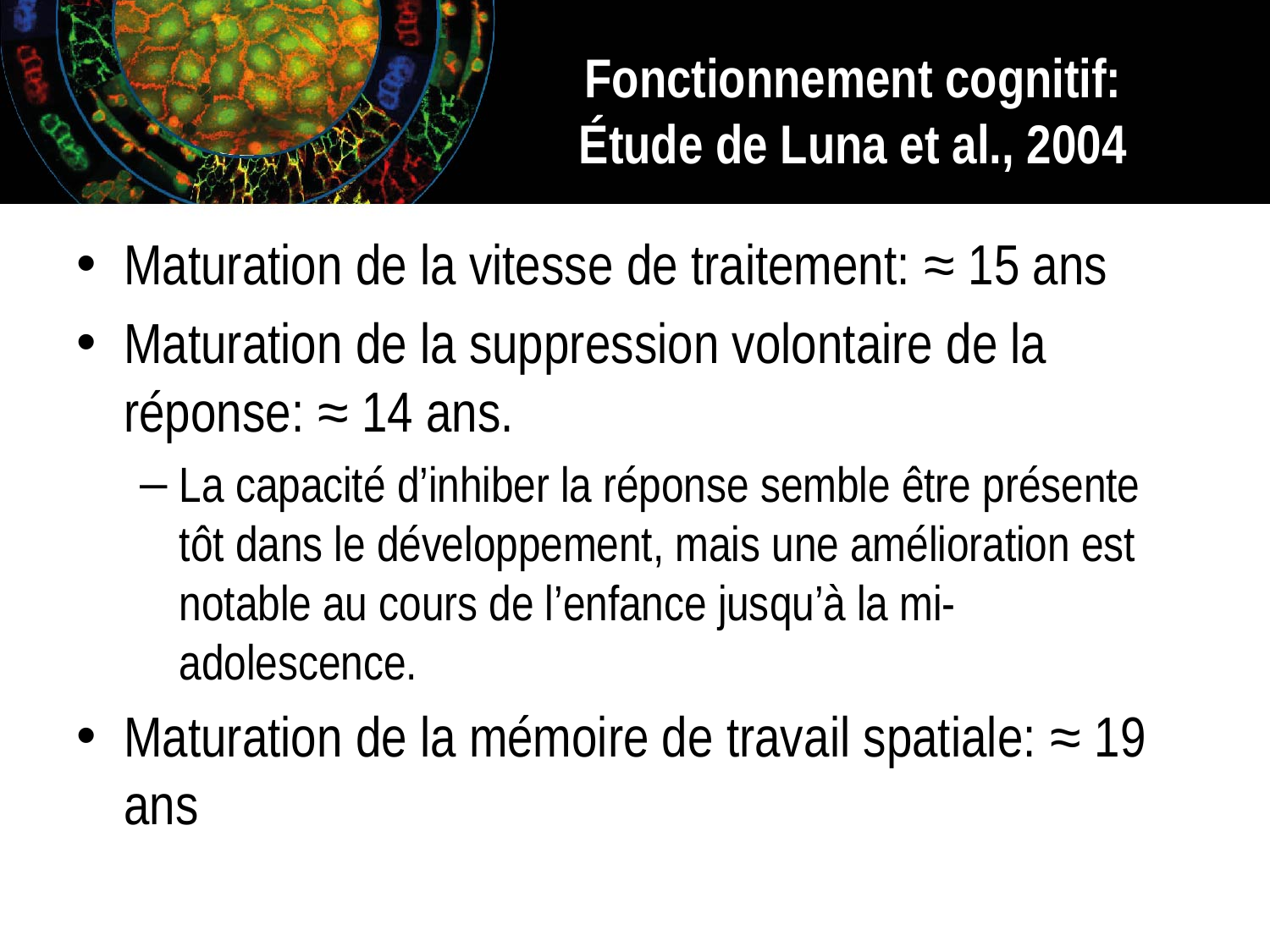

# Fonctionnement cognitif: Étude de Luna et al., 2004
Maturation de la vitesse de traitement: ≈ 15 ans
Maturation de la suppression volontaire de la réponse: ≈ 14 ans.
La capacité d’inhiber la réponse semble être présente tôt dans le développement, mais une amélioration est  notable au cours de l’enfance jusqu’à la mi-adolescence.
Maturation de la mémoire de travail spatiale: ≈ 19 ans